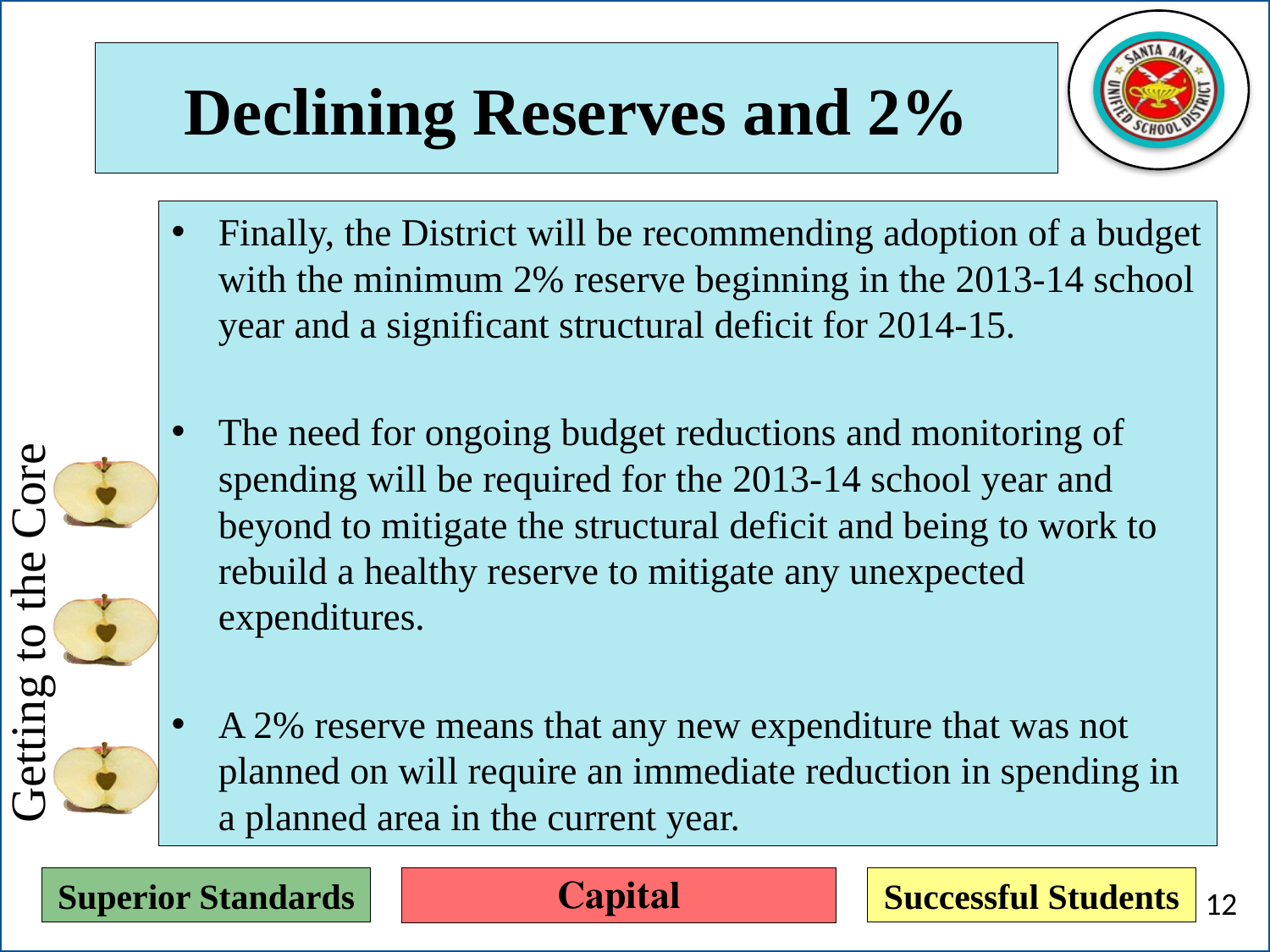

# Declining Reserves and 2%
Finally, the District will be recommending adoption of a budget with the minimum 2% reserve beginning in the 2013-14 school year and a significant structural deficit for 2014-15.

The need for ongoing budget reductions and monitoring of spending will be required for the 2013-14 school year and beyond to mitigate the structural deficit and being to work to rebuild a healthy reserve to mitigate any unexpected expenditures.

A 2% reserve means that any new expenditure that was not planned on will require an immediate reduction in spending in a planned area in the current year.
Capital
12